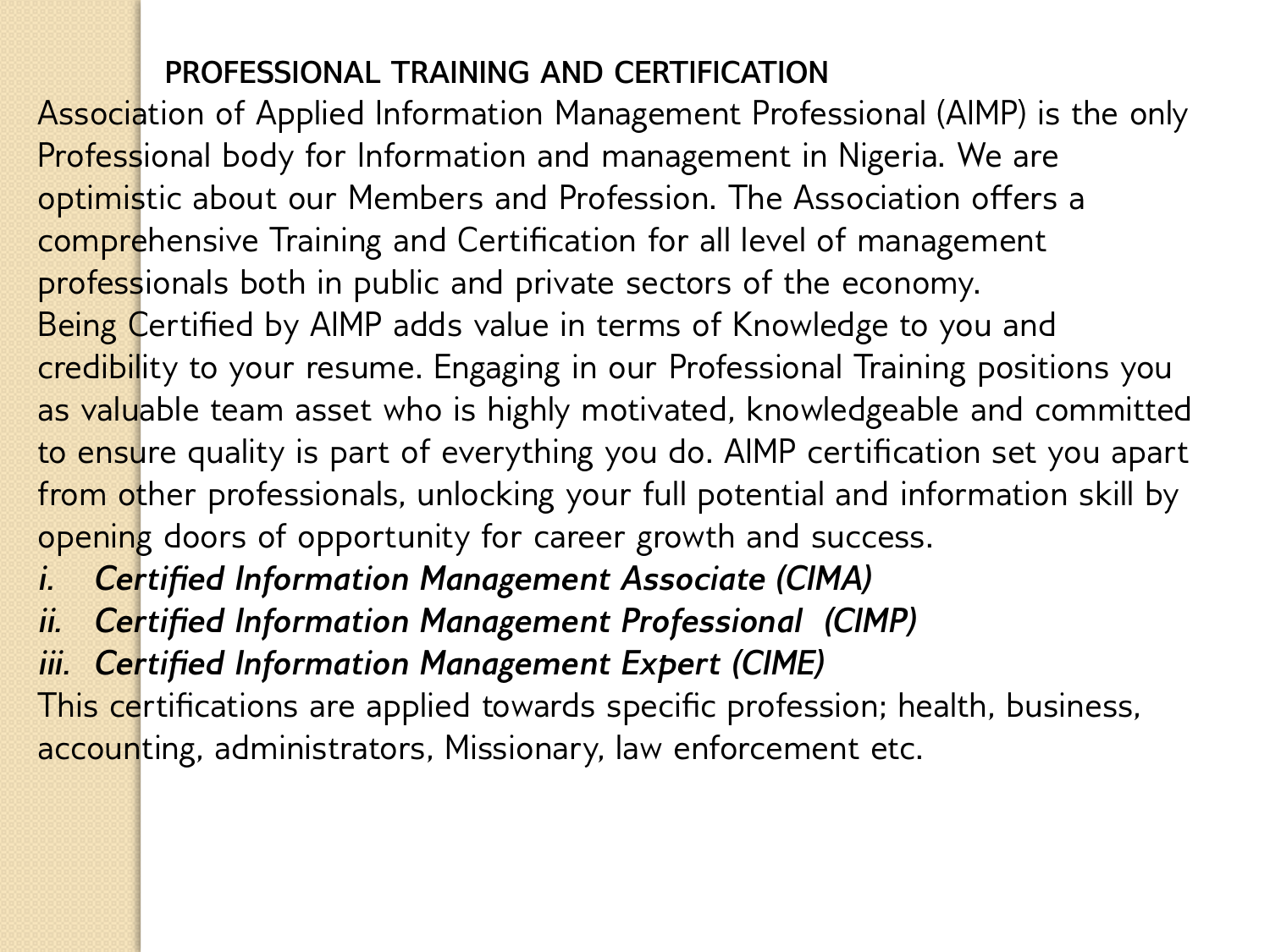

PROFESSIONAL TRAINING AND CERTIFICATION
Association of Applied Information Management Professional (AIMP) is the only Professional body for Information and management in Nigeria. We are optimistic about our Members and Profession. The Association offers a comprehensive Training and Certification for all level of management professionals both in public and private sectors of the economy.
Being Certified by AIMP adds value in terms of Knowledge to you and credibility to your resume. Engaging in our Professional Training positions you as valuable team asset who is highly motivated, knowledgeable and committed to ensure quality is part of everything you do. AIMP certification set you apart from other professionals, unlocking your full potential and information skill by opening doors of opportunity for career growth and success.
Certified Information Management Associate (CIMA)
Certified Information Management Professional  (CIMP)
Certified Information Management Expert (CIME)
This certifications are applied towards specific profession; health, business, accounting, administrators, Missionary, law enforcement etc.